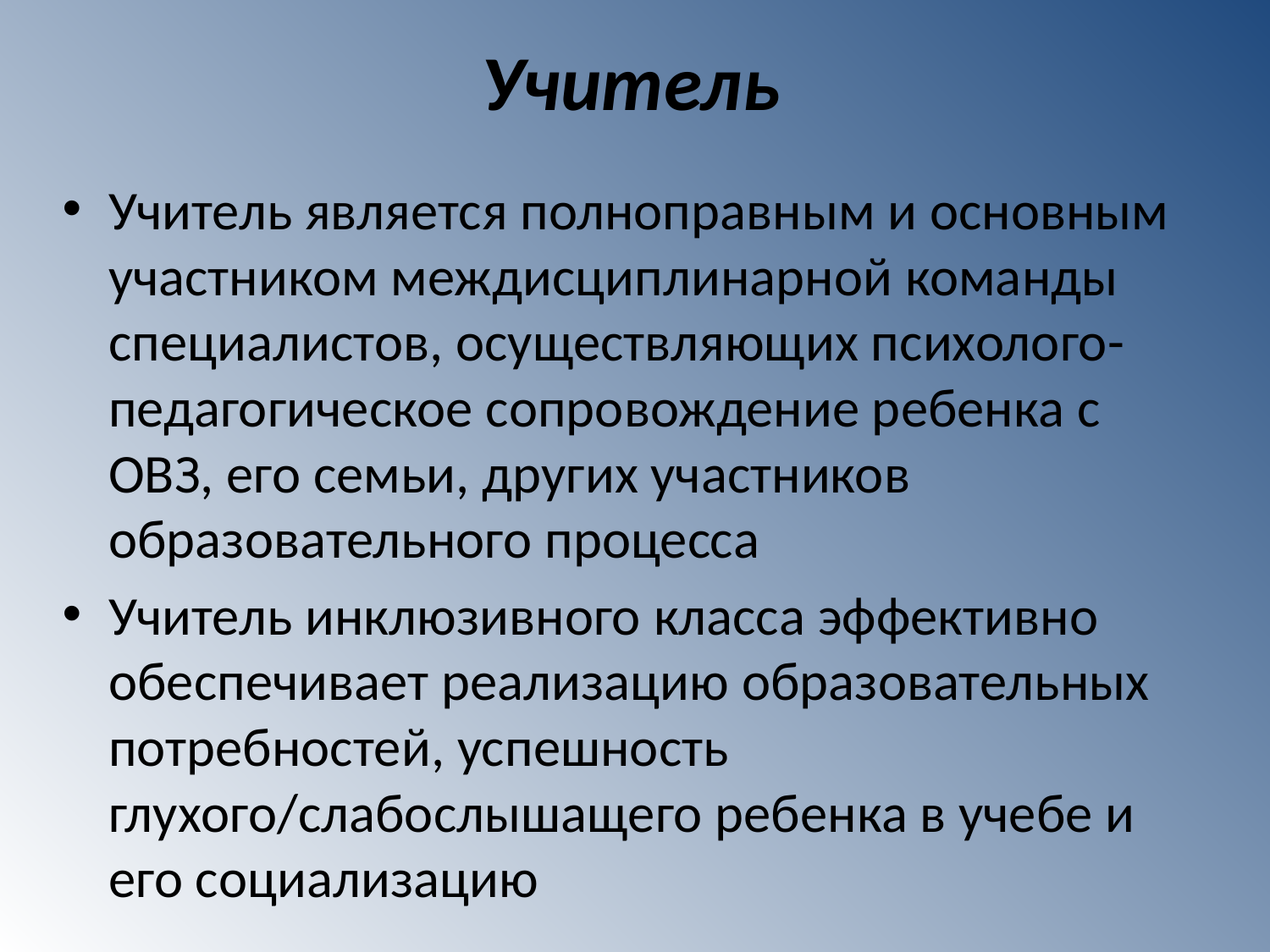

# Учитель
Учитель является полноправным и основным участником междисциплинарной команды специалистов, осуществляющих психолого-педагогическое сопровождение ребенка с ОВЗ, его семьи, других участников образовательного процесса
Учитель инклюзивного класса эффективно обеспечивает реализацию образовательных потребностей, успешность глухого/слабослышащего ребенка в учебе и его социализацию